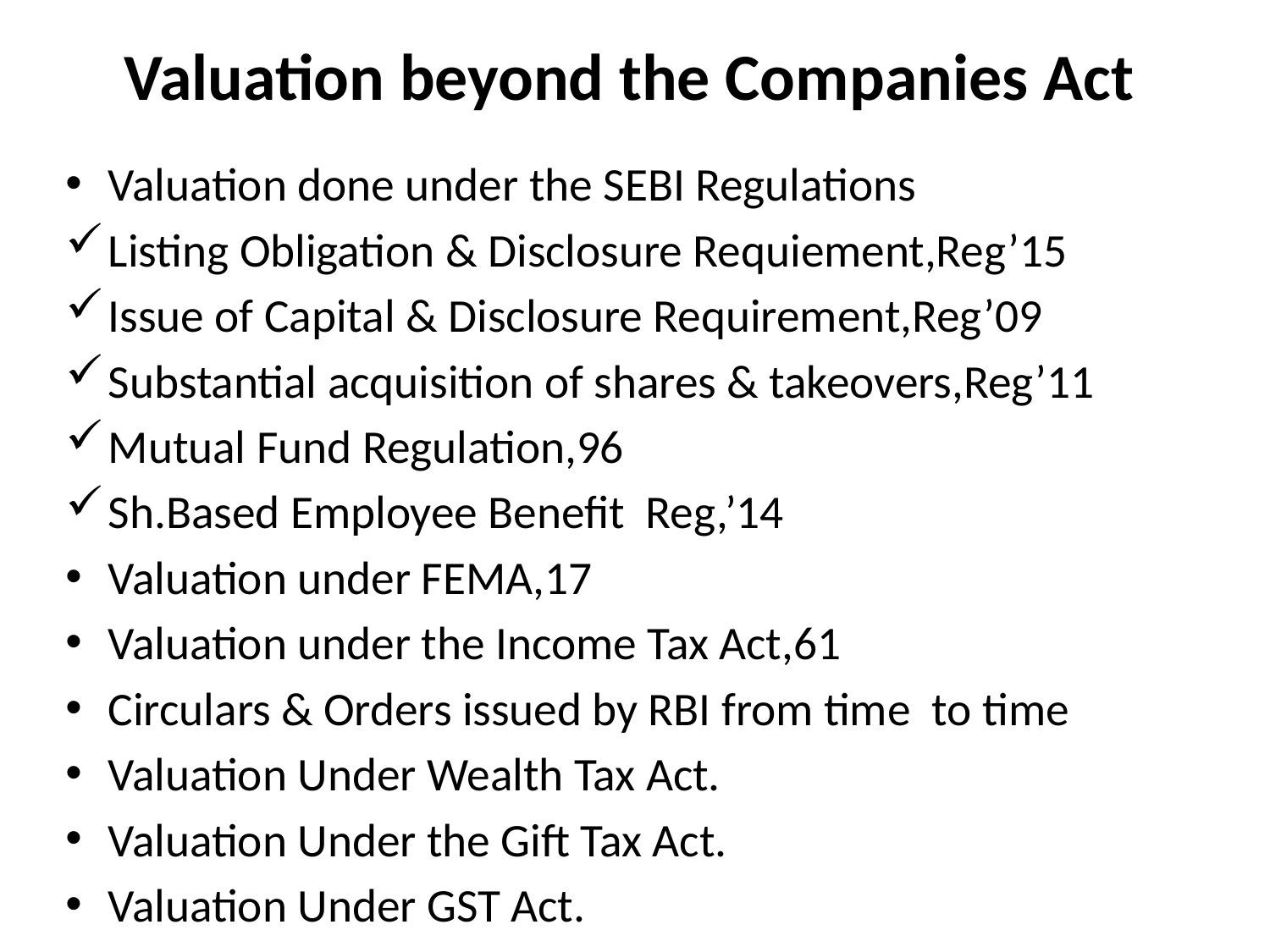

# Valuation beyond the Companies Act
Valuation done under the SEBI Regulations
Listing Obligation & Disclosure Requiement,Reg’15
Issue of Capital & Disclosure Requirement,Reg’09
Substantial acquisition of shares & takeovers,Reg’11
Mutual Fund Regulation,96
Sh.Based Employee Benefit  Reg,’14
Valuation under FEMA,17
Valuation under the Income Tax Act,61
Circulars & Orders issued by RBI from time  to time
Valuation Under Wealth Tax Act.
Valuation Under the Gift Tax Act.
Valuation Under GST Act.